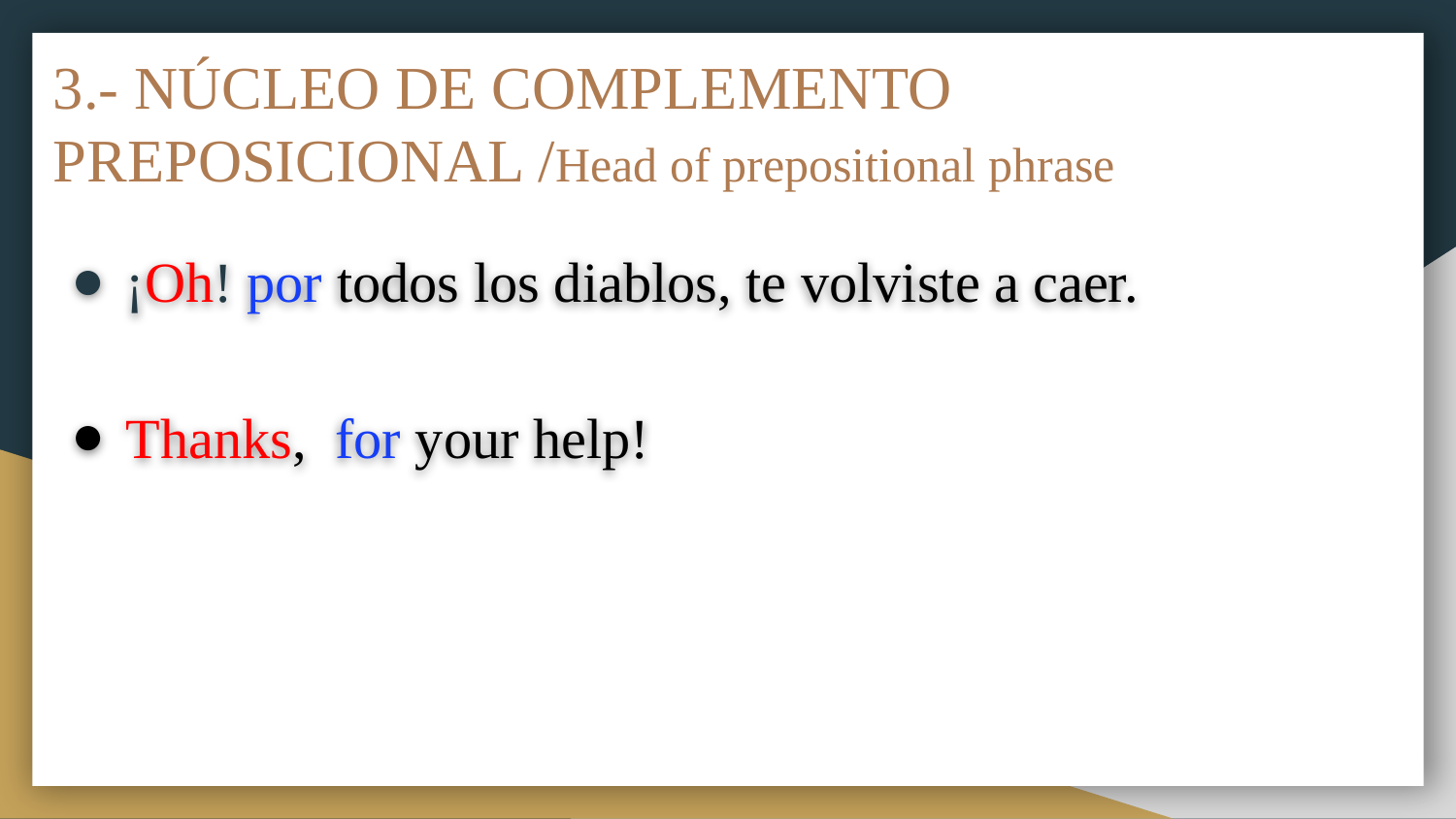

# 3.- NÚCLEO DE COMPLEMENTO PREPOSICIONAL /Head of prepositional phrase
¡Oh! por todos los diablos, te volviste a caer.

Thanks,  for your help!